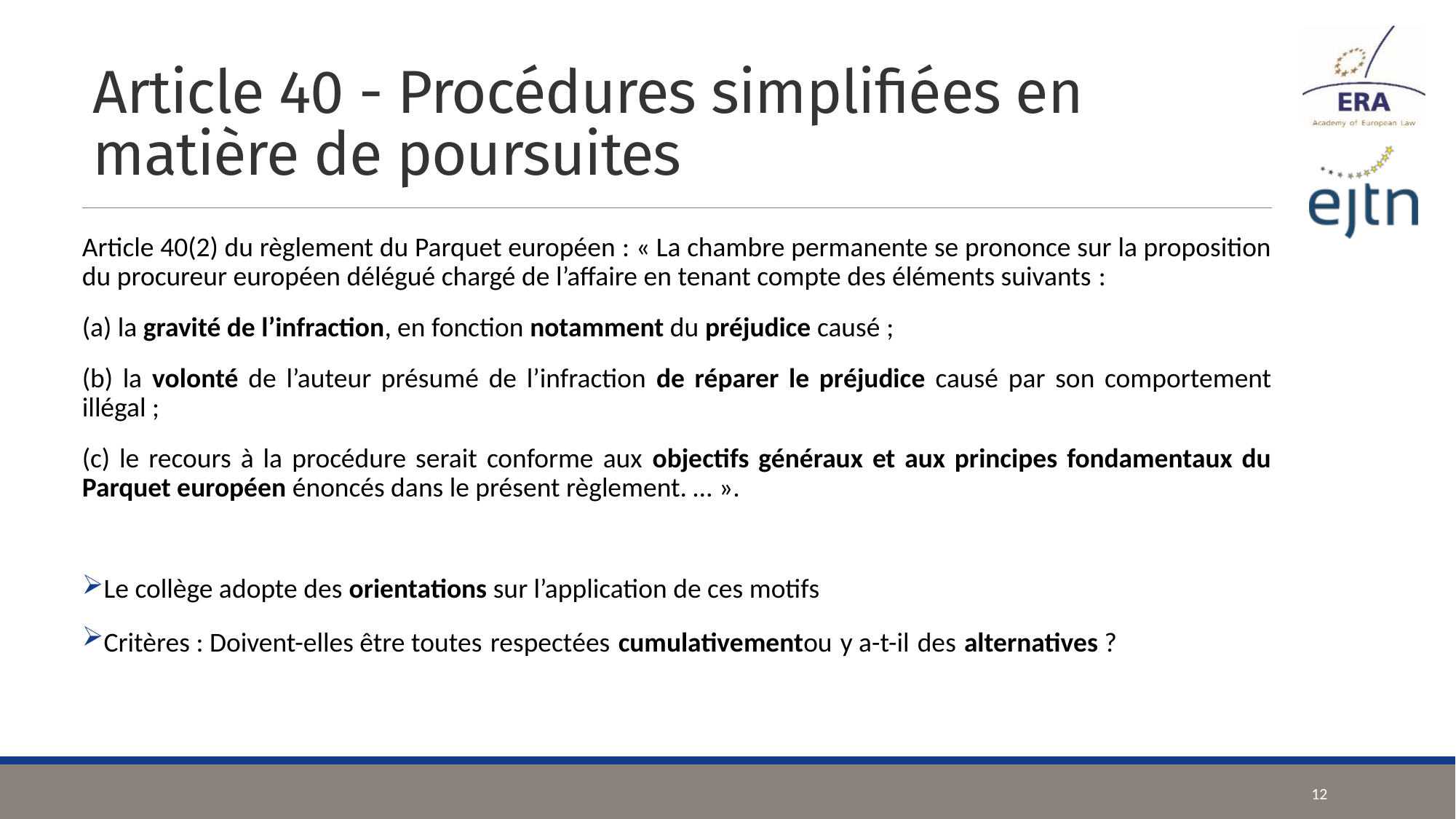

# Article 40 - Procédures simplifiées en matière de poursuites
Article 40(2) du règlement du Parquet européen : « La chambre permanente se prononce sur la proposition du procureur européen délégué chargé de l’affaire en tenant compte des éléments suivants :
(a) la gravité de l’infraction, en fonction notamment du préjudice causé ;
(b) la volonté de l’auteur présumé de l’infraction de réparer le préjudice causé par son comportement illégal ;
(c) le recours à la procédure serait conforme aux objectifs généraux et aux principes fondamentaux du Parquet européen énoncés dans le présent règlement. … ».

Le collège adopte des orientations sur l’application de ces motifs
Critères : Doivent-elles être toutes respectées cumulativementou y a-t-il des alternatives ?
12